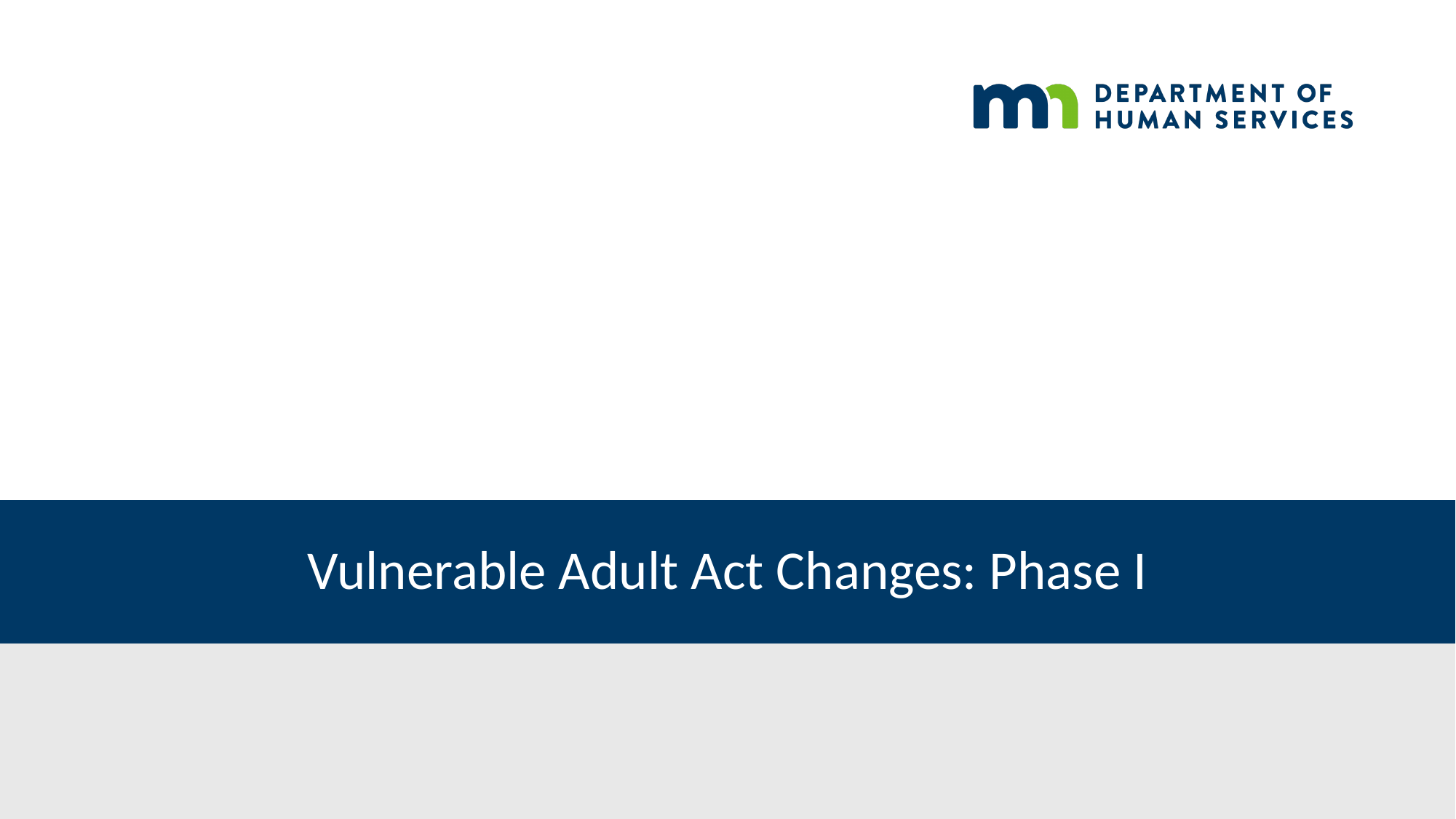

# Vulnerable Adult Act Changes: Phase I